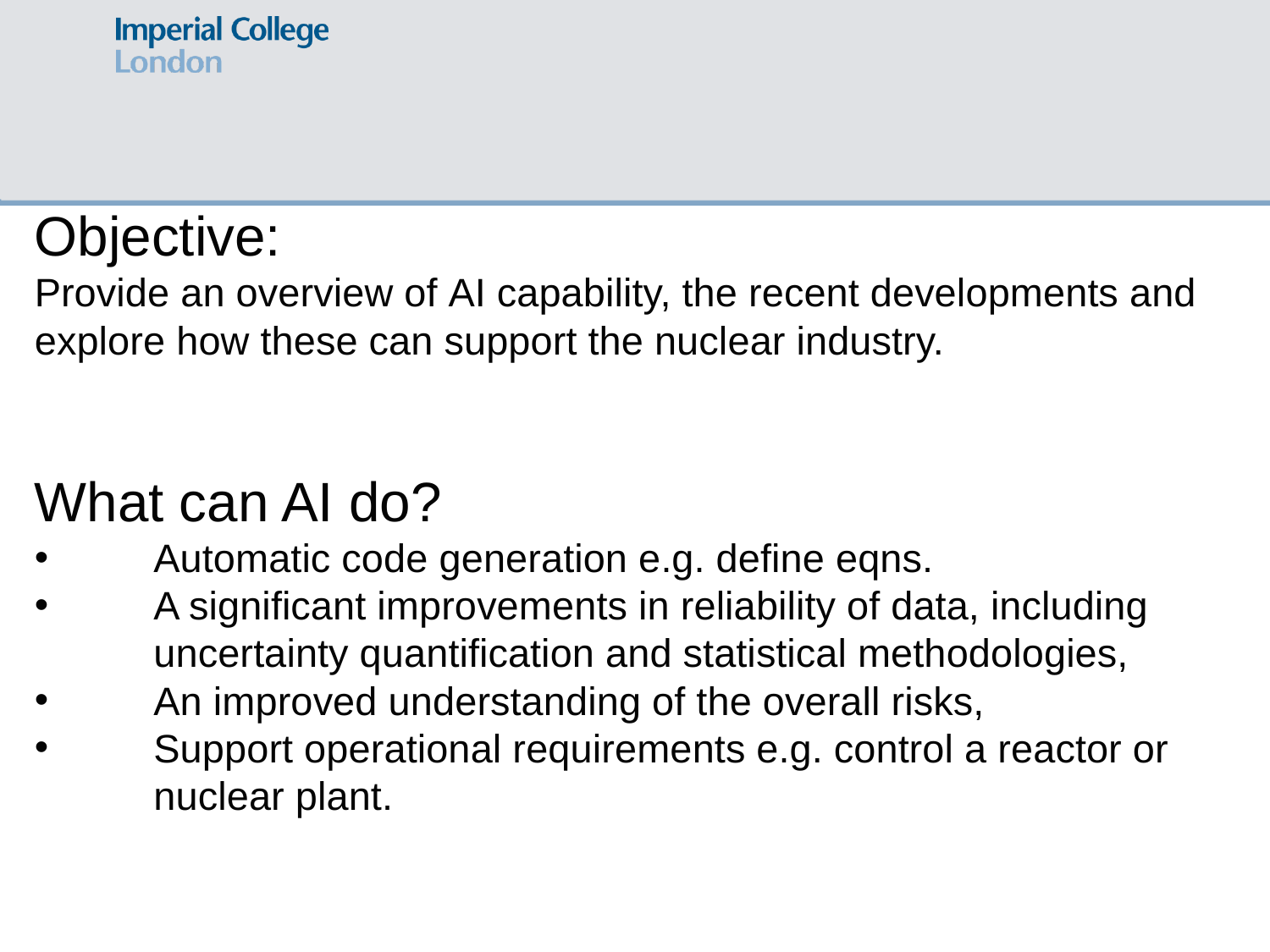

Objective:
Provide an overview of AI capability, the recent developments and explore how these can support the nuclear industry.

What can AI do?
Automatic code generation e.g. define eqns.
A significant improvements in reliability of data, including uncertainty quantification and statistical methodologies,
An improved understanding of the overall risks,
Support operational requirements e.g. control a reactor or nuclear plant.